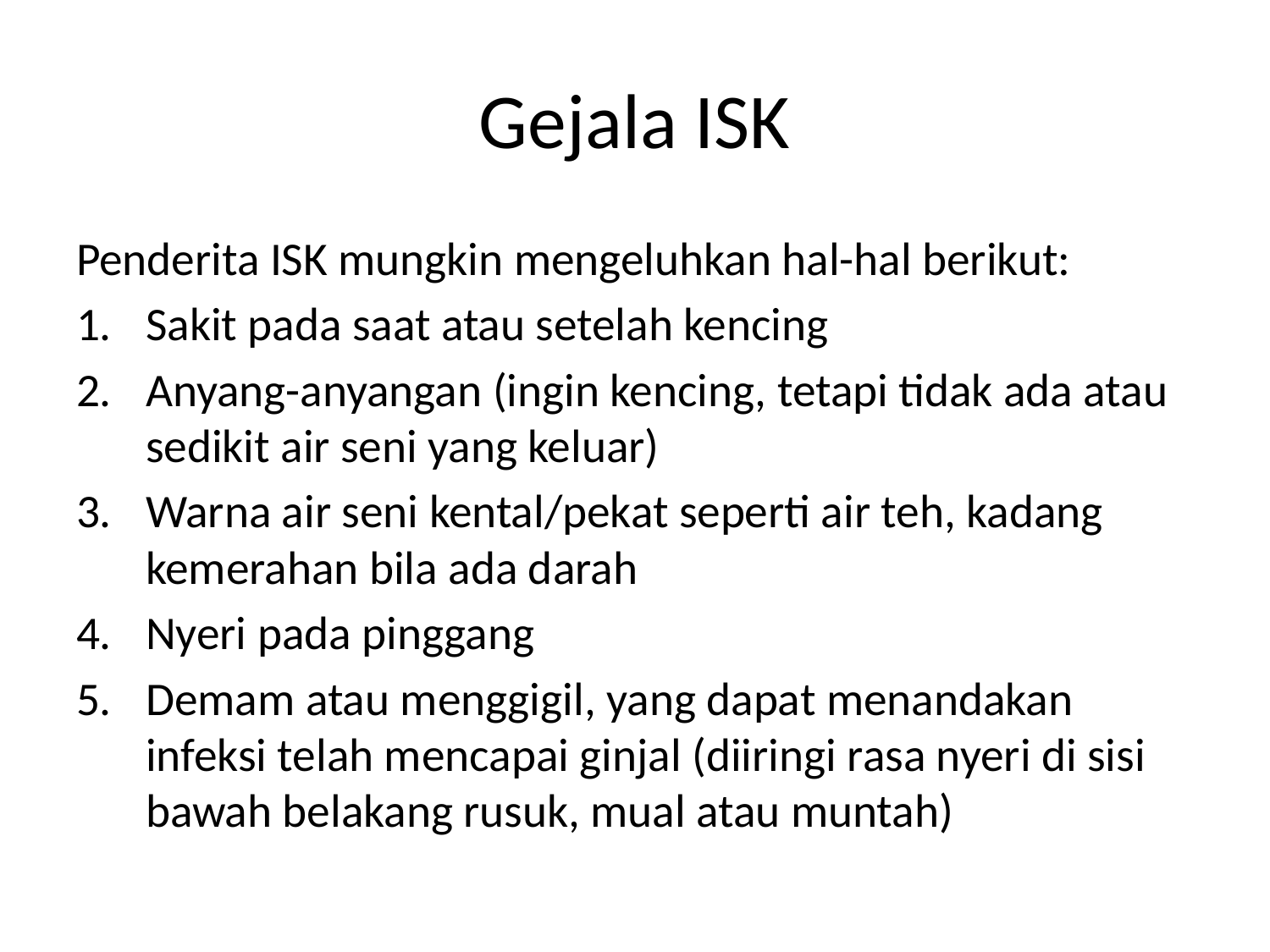

# Gejala ISK
Penderita ISK mungkin mengeluhkan hal-hal berikut:
Sakit pada saat atau setelah kencing
Anyang-anyangan (ingin kencing, tetapi tidak ada atau sedikit air seni yang keluar)
Warna air seni kental/pekat seperti air teh, kadang kemerahan bila ada darah
Nyeri pada pinggang
Demam atau menggigil, yang dapat menandakan infeksi telah mencapai ginjal (diiringi rasa nyeri di sisi bawah belakang rusuk, mual atau muntah)